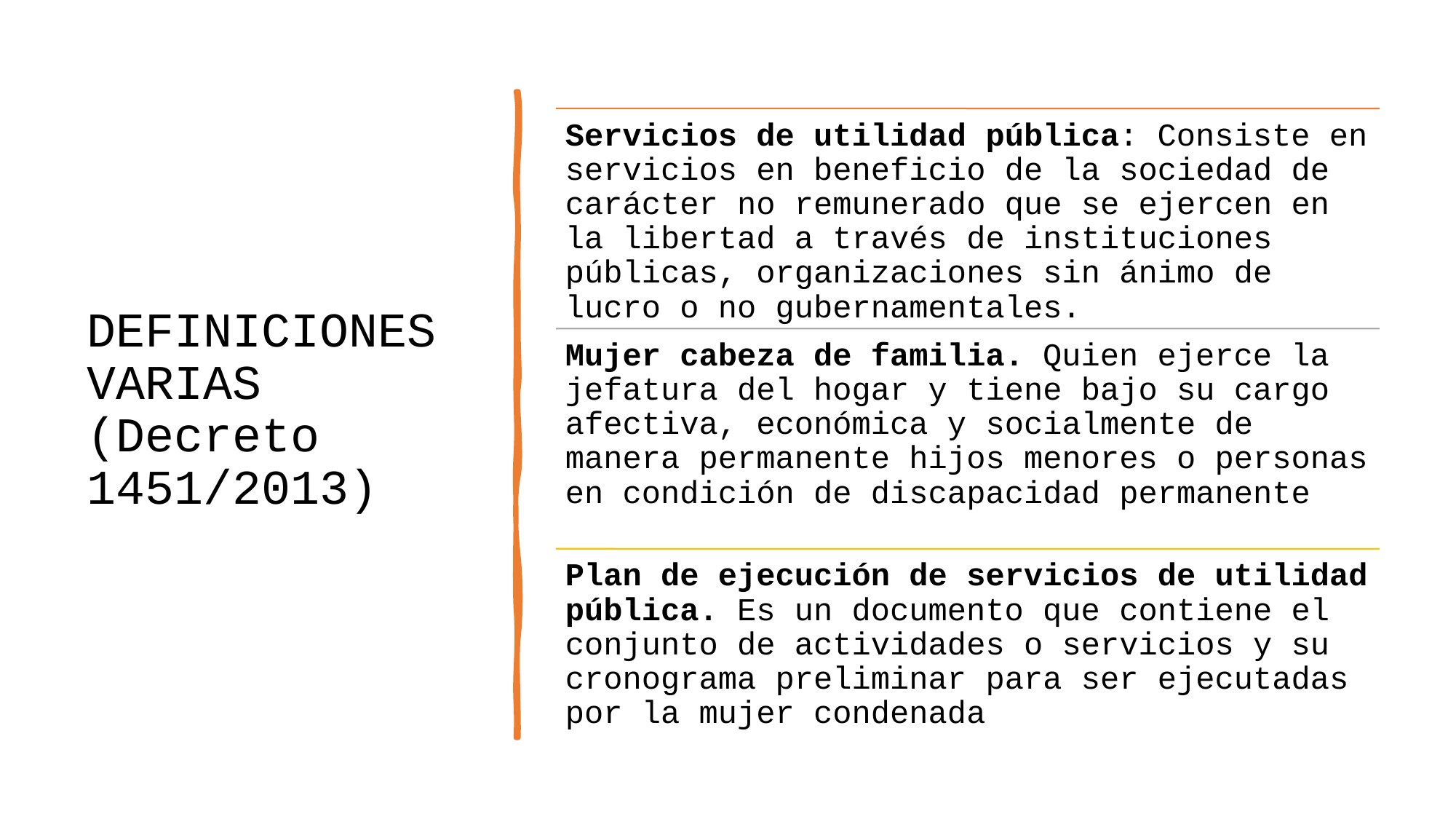

# DEFINICIONES VARIAS (Decreto 1451/2013)
Servicios de utilidad pública: Consiste en servicios en beneficio de la sociedad de carácter no remunerado que se ejercen en la libertad a través de instituciones públicas, organizaciones sin ánimo de lucro o no gubernamentales.
Mujer cabeza de familia. Quien ejerce la jefatura del hogar y tiene bajo su cargo afectiva, económica y socialmente de manera permanente hijos menores o personas en condición de discapacidad permanente
Plan de ejecución de servicios de utilidad pública. Es un documento que contiene el conjunto de actividades o servicios y su cronograma preliminar para ser ejecutadas por la mujer condenada